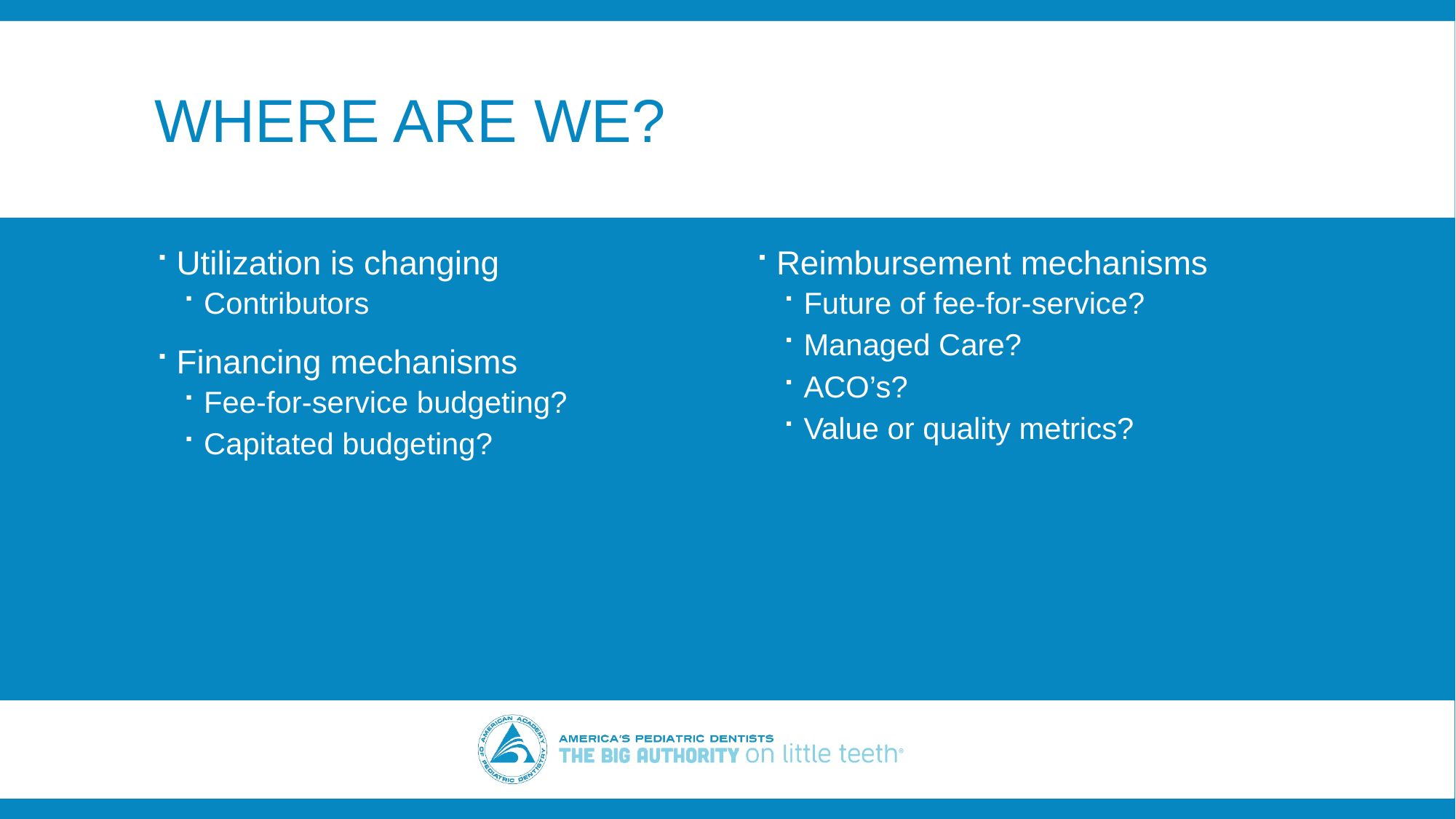

# Where are we?
Utilization is changing
Contributors
Financing mechanisms
Fee-for-service budgeting?
Capitated budgeting?
Reimbursement mechanisms
Future of fee-for-service?
Managed Care?
ACO’s?
Value or quality metrics?